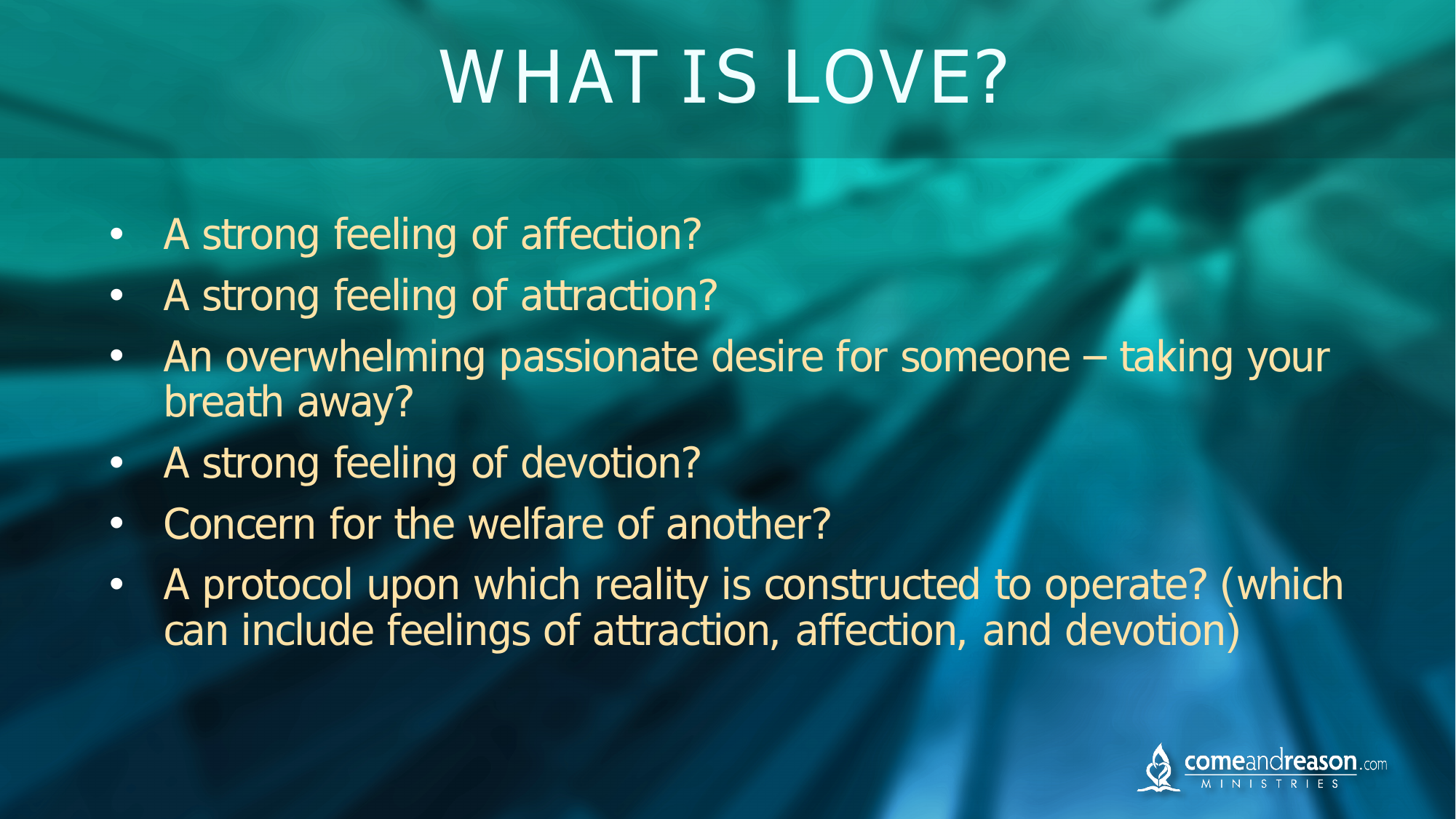

# WHAT IS LOVE?
A strong feeling of affection?
A strong feeling of attraction?
An overwhelming passionate desire for someone – taking your breath away?
A strong feeling of devotion?
Concern for the welfare of another?
A protocol upon which reality is constructed to operate? (which can include feelings of attraction, affection, and devotion)